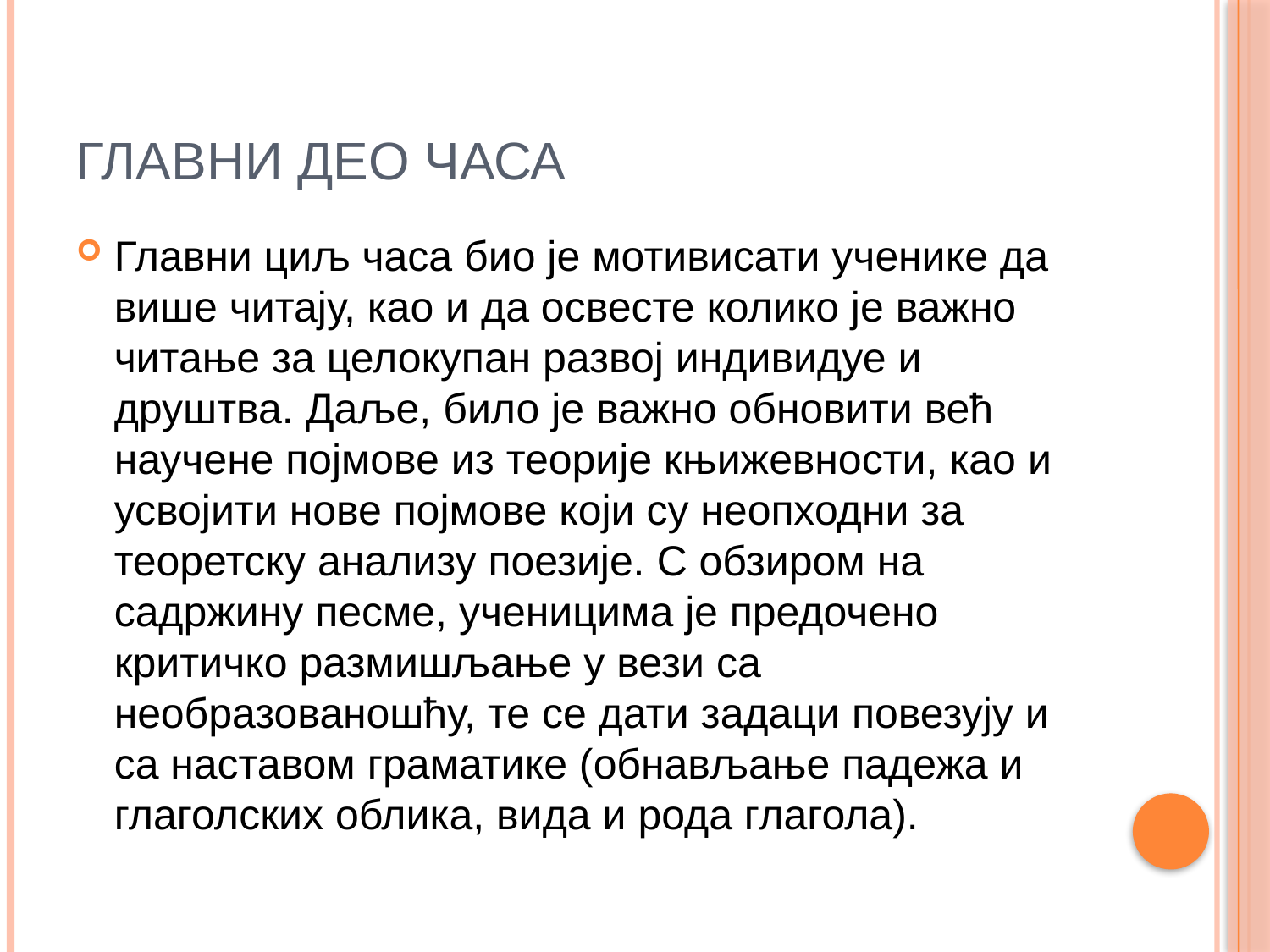

# Главни део часа
Главни циљ часа био је мотивисати ученике да више читају, као и да освесте колико је важно читање за целокупан развој индивидуе и друштва. Даље, било је важно обновити већ научене појмове из теорије књижевности, као и усвојити нове појмове који су неопходни за теоретску анализу поезије. С обзиром на садржину песме, ученицима је предочено критичко размишљање у вези са необразованошћу, те се дати задаци повезују и са наставом граматике (обнављање падежа и глаголских облика, вида и рода глагола).